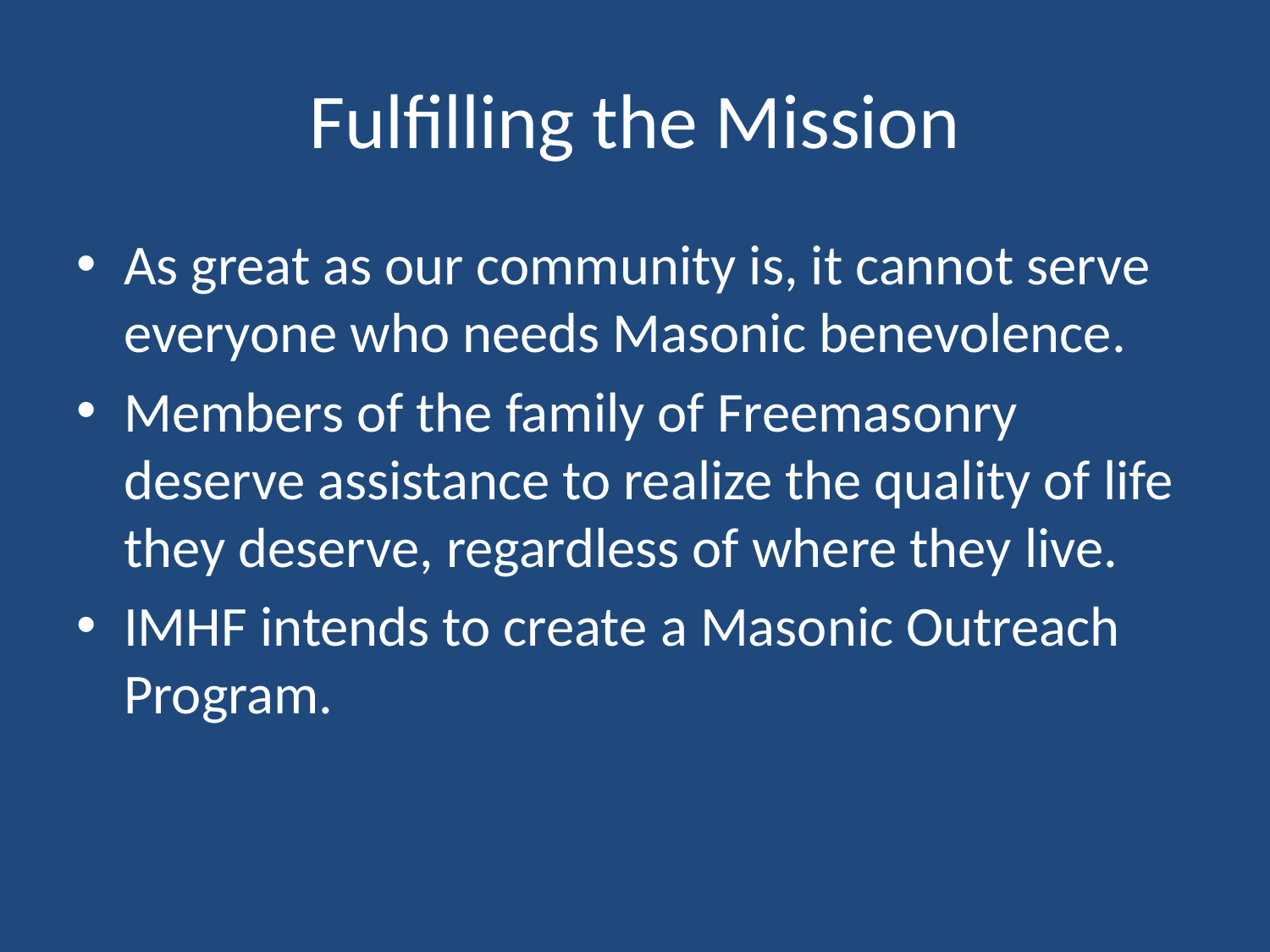

# Fulfilling the Mission
As great as our community is, it cannot serve everyone who needs Masonic benevolence.
Members of the family of Freemasonry deserve assistance to realize the quality of life they deserve, regardless of where they live.
IMHF intends to create a Masonic Outreach Program.